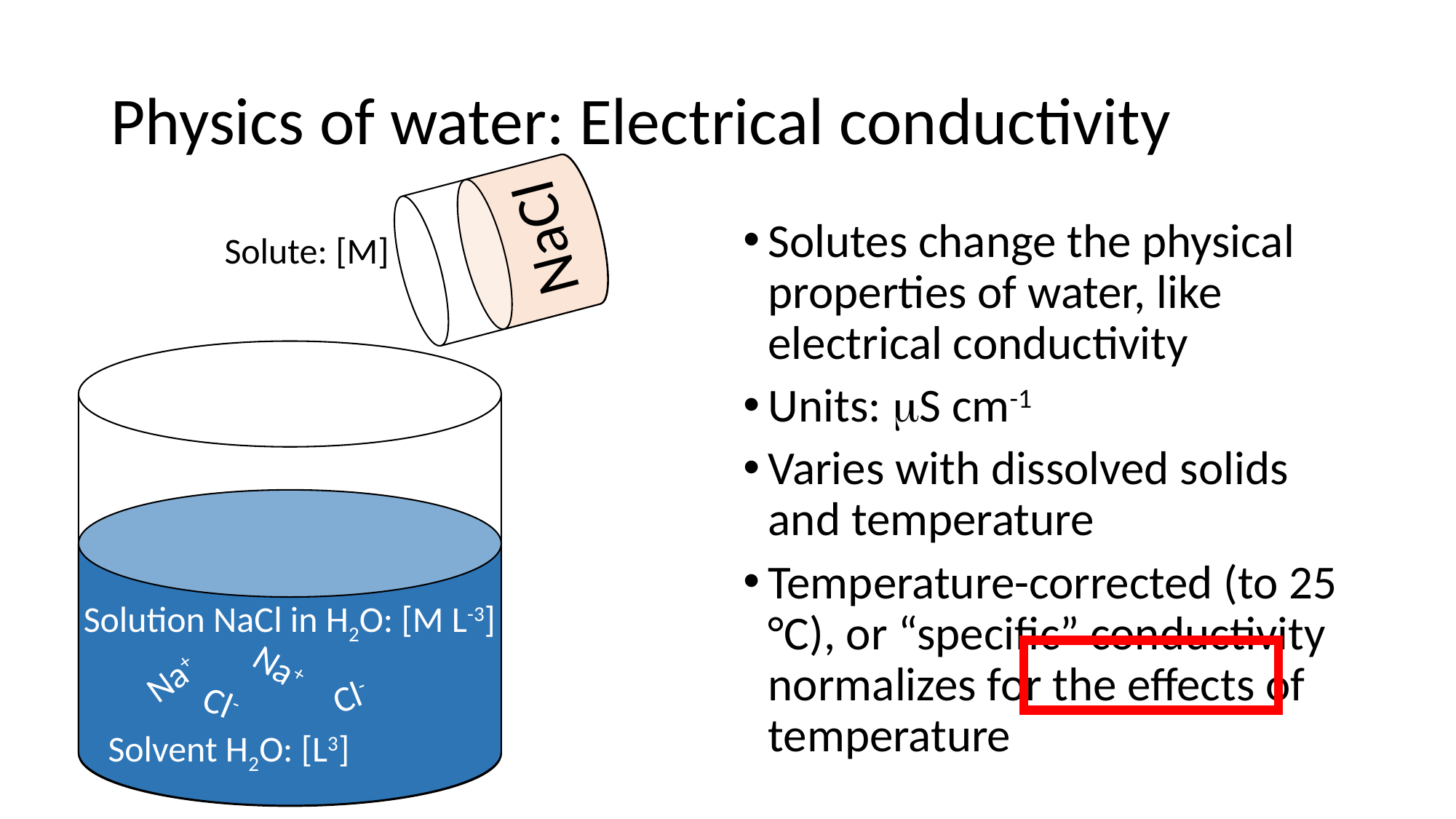

# Physics of water: Electrical conductivity

NaCl
Solutes change the physical properties of water, like electrical conductivity
Units: μS cm-1
Varies with dissolved solids and temperature
Temperature-corrected (to 25 °C), or “specific” conductivity normalizes for the effects of temperature
Solute: [M]

Solution NaCl in H2O: [M L-3]

Na+
Na+
Cl-
Cl-
Solvent H2O: [L3]